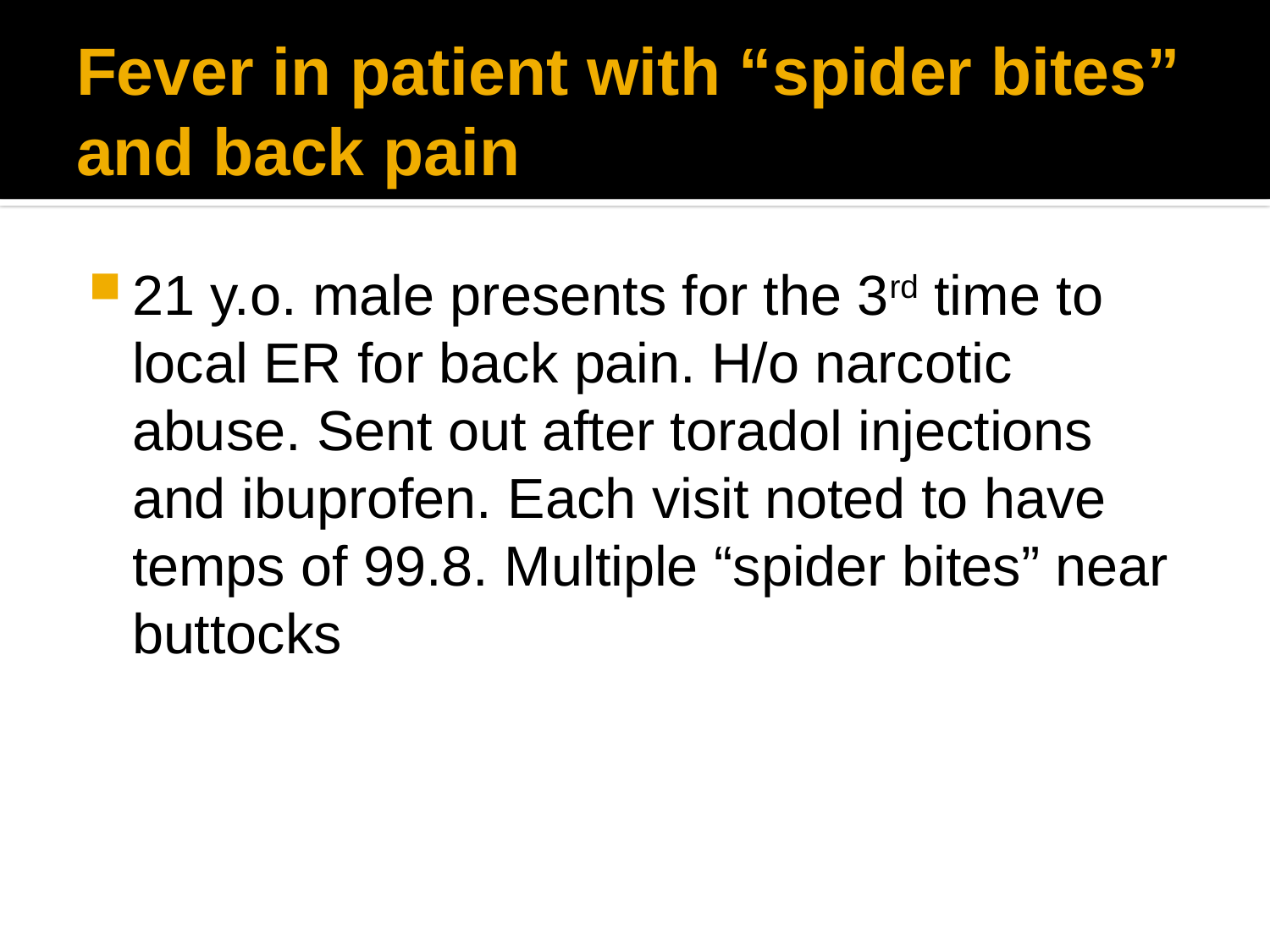

# Fever in patient with “spider bites” and back pain
21 y.o. male presents for the 3rd time to local ER for back pain. H/o narcotic abuse. Sent out after toradol injections and ibuprofen. Each visit noted to have temps of 99.8. Multiple “spider bites” near buttocks